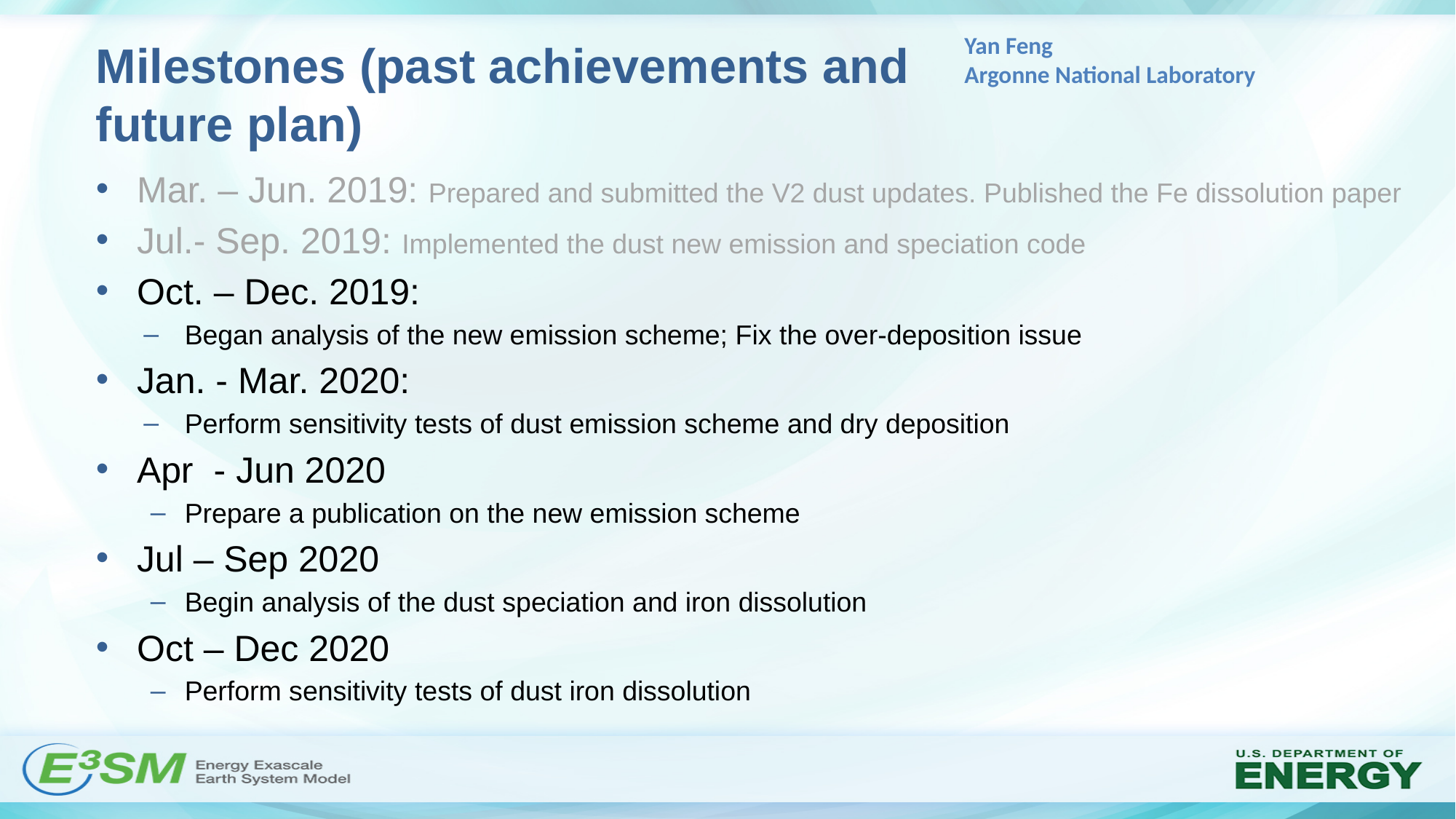

# Milestones (past achievements and future plan)
Yan Feng
Argonne National Laboratory
Mar. – Jun. 2019: Prepared and submitted the V2 dust updates. Published the Fe dissolution paper
Jul.- Sep. 2019: Implemented the dust new emission and speciation code
Oct. – Dec. 2019:
Began analysis of the new emission scheme; Fix the over-deposition issue
Jan. - Mar. 2020:
Perform sensitivity tests of dust emission scheme and dry deposition
Apr  - Jun 2020
Prepare a publication on the new emission scheme
Jul – Sep 2020
Begin analysis of the dust speciation and iron dissolution
Oct – Dec 2020
Perform sensitivity tests of dust iron dissolution